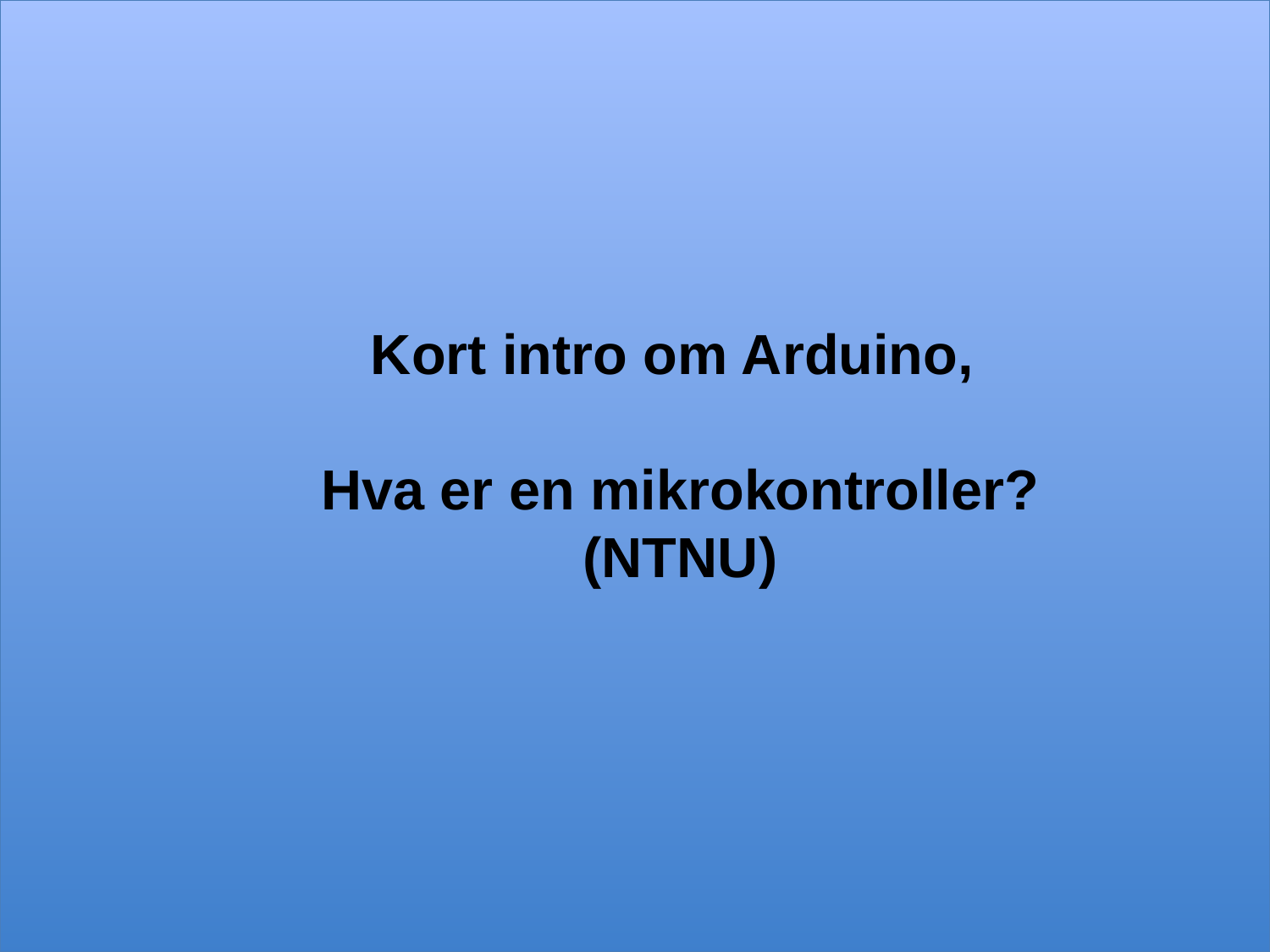

# Kort intro om Arduino, Hva er en mikrokontroller? (NTNU)